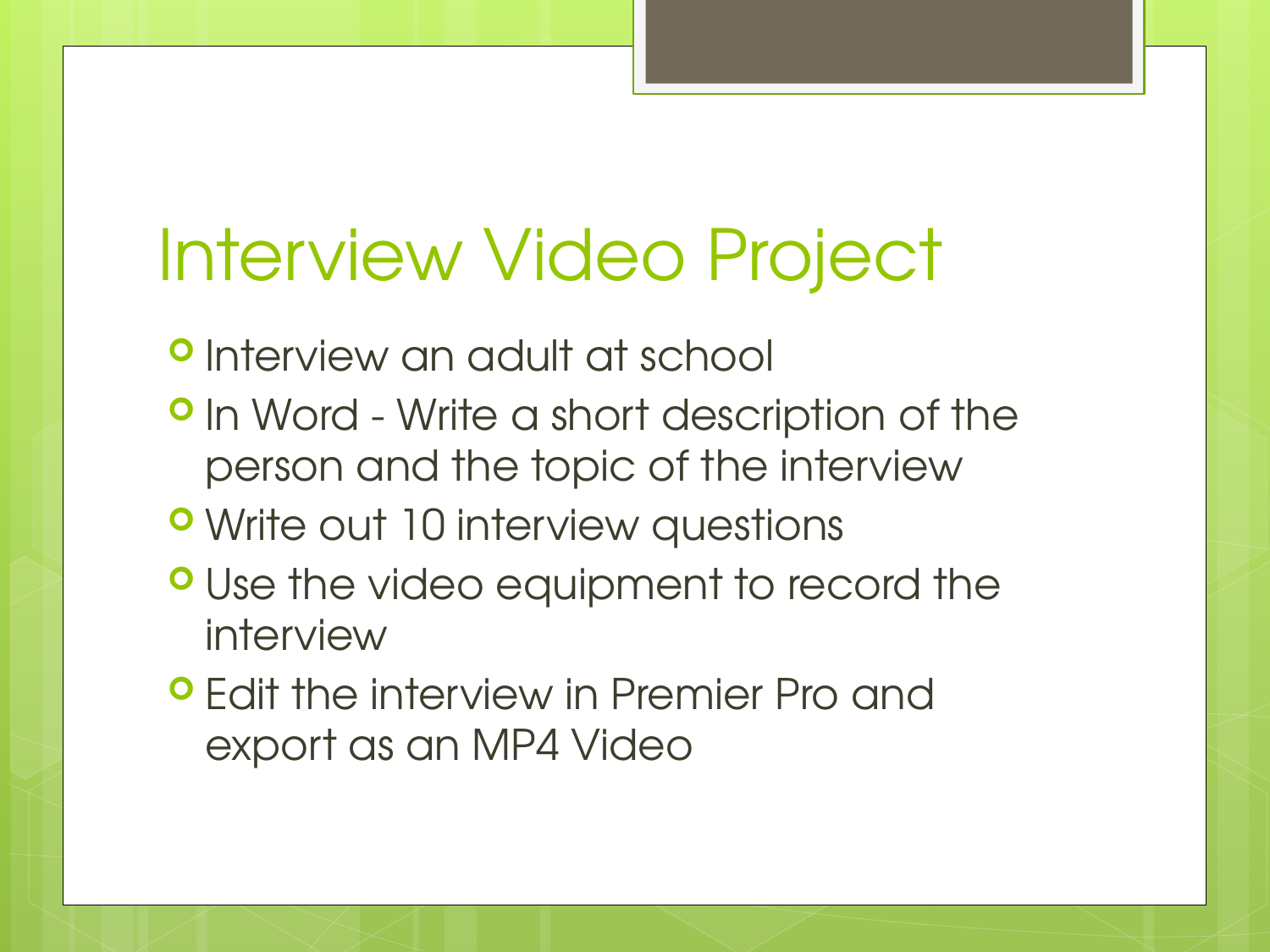

# Interview Video Project
Interview an adult at school
In Word - Write a short description of the person and the topic of the interview
Write out 10 interview questions
Use the video equipment to record the interview
Edit the interview in Premier Pro and export as an MP4 Video